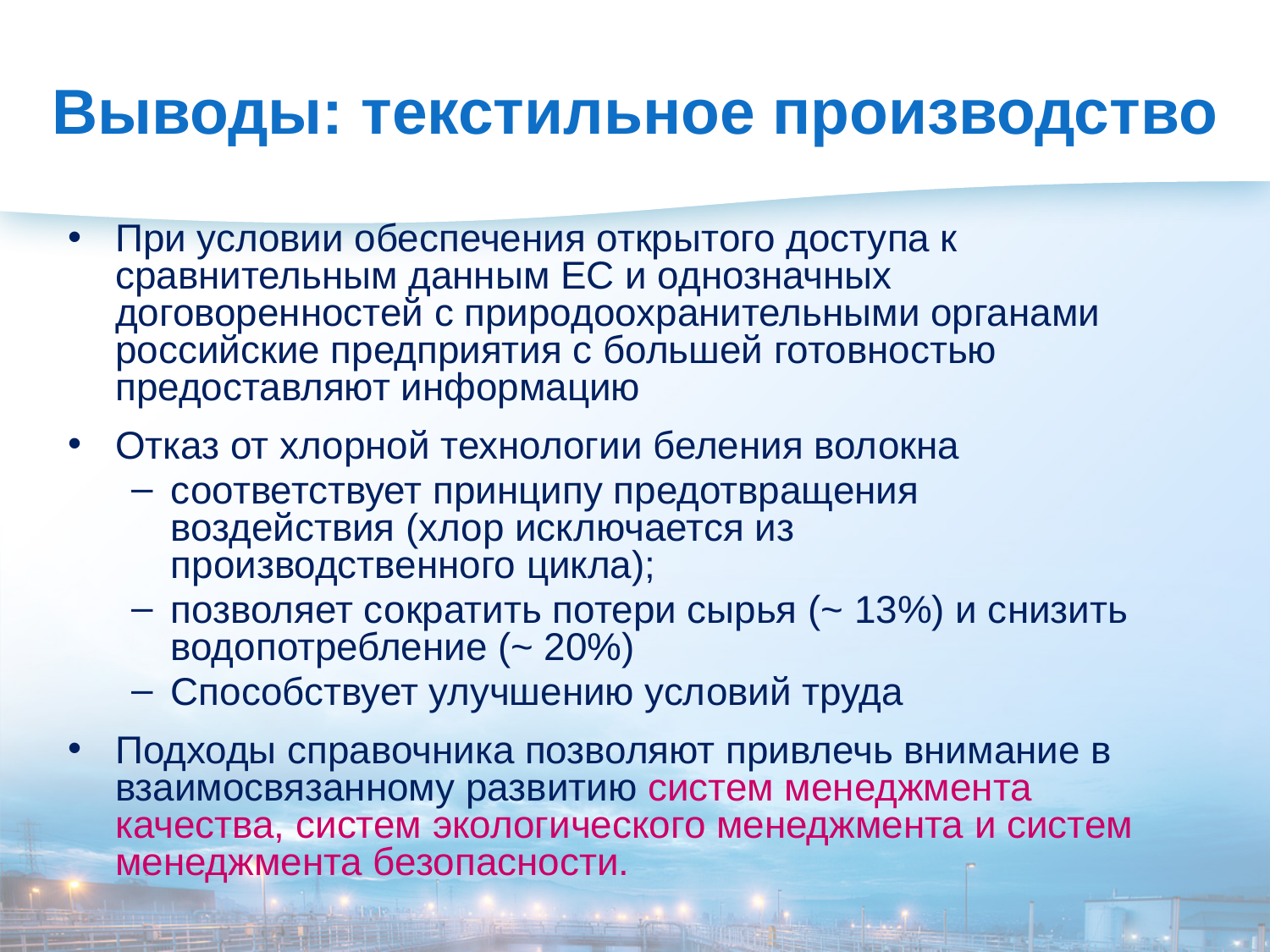

# Выводы: текстильное производство
При условии обеспечения открытого доступа к сравнительным данным ЕС и однозначных договоренностей с природоохранительными органами российские предприятия с большей готовностью предоставляют информацию
Отказ от хлорной технологии беления волокна
соответствует принципу предотвращения воздействия (хлор исключается из производственного цикла);
позволяет сократить потери сырья (~ 13%) и снизить водопотребление (~ 20%)
Способствует улучшению условий труда
Подходы справочника позволяют привлечь внимание в взаимосвязанному развитию систем менеджмента качества, систем экологического менеджмента и систем менеджмента безопасности.